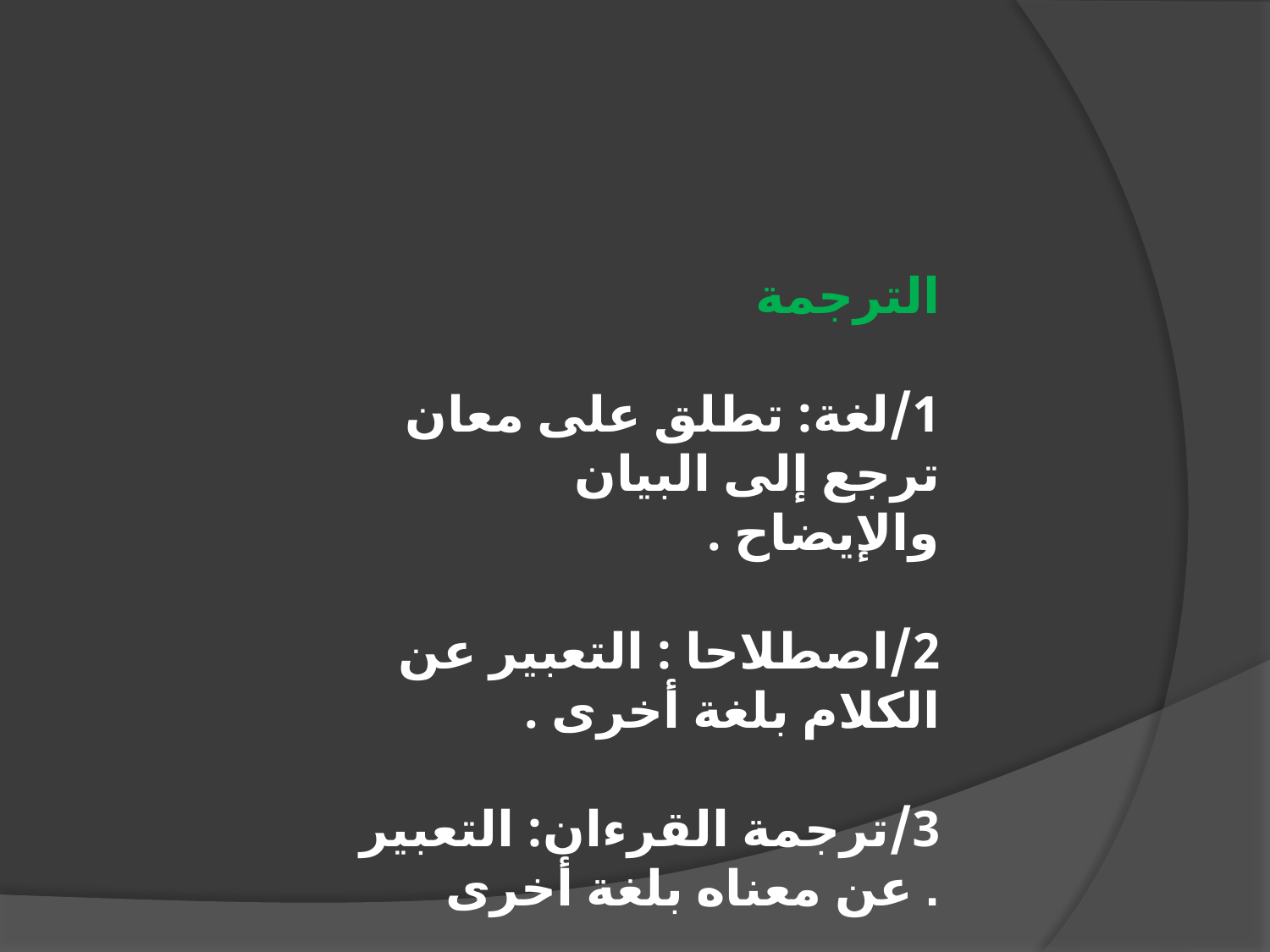

الترجمة
1/لغة: تطلق على معان ترجع إلى البيان والإيضاح .
2/اصطلاحا : التعبير عن الكلام بلغة أخرى .
3/ترجمة القرءان: التعبير عن معناه بلغة أخرى .